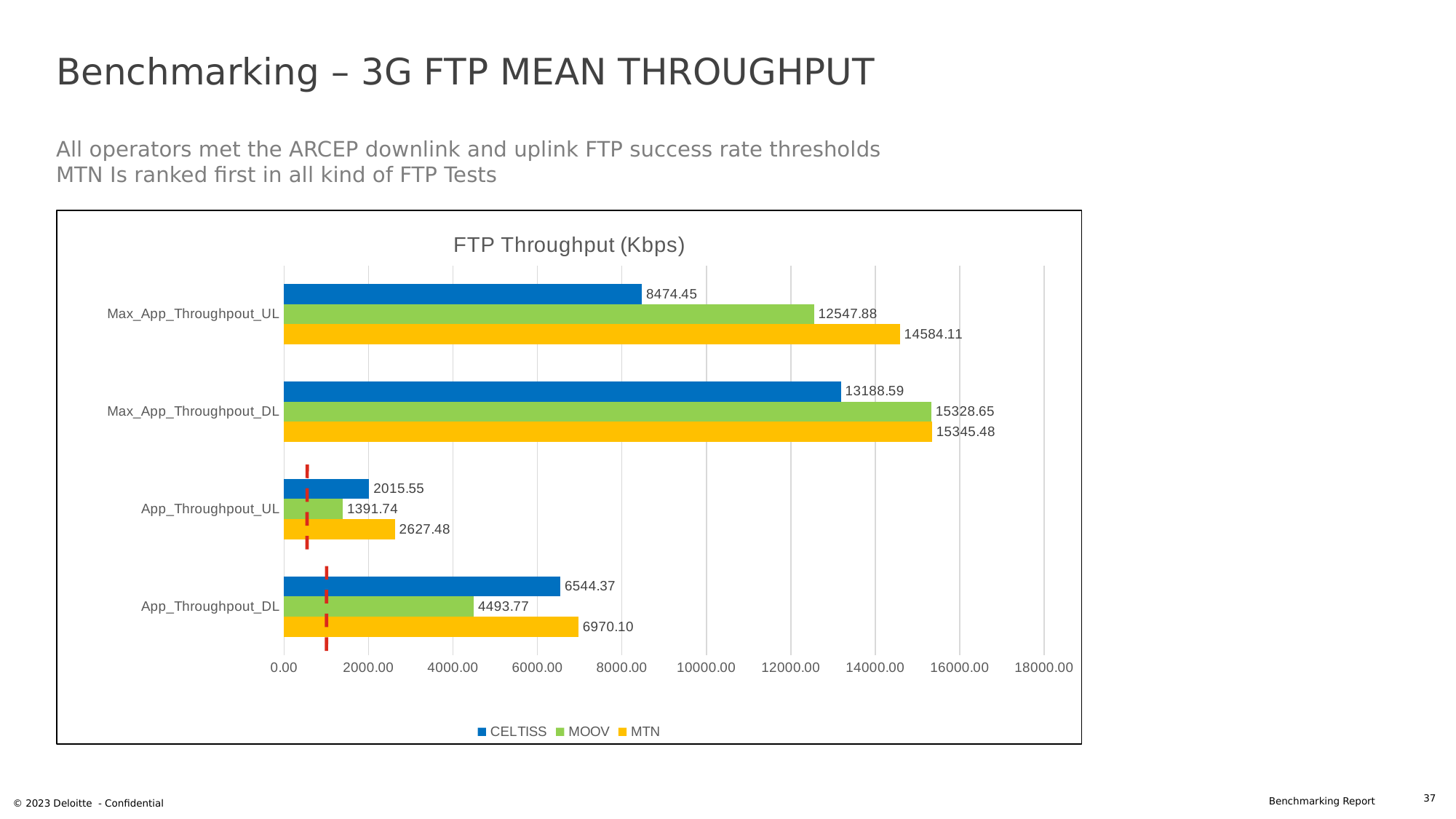

# Benchmarking – 3G FTP MEAN THROUGHPUT All operators met the ARCEP downlink and uplink FTP success rate thresholds MTN Is ranked first in all kind of FTP Tests

### Chart: FTP Throughput (Kbps)

| Category | MTN | MOOV | CELTISS |
|---|---|---|---|
| App_Throughpout_DL | 6970.1 | 4493.77 | 6544.37 |
| App_Throughpout_UL | 2627.48 | 1391.74 | 2015.55 |
| Max_App_Throughpout_DL | 15345.48 | 15328.65 | 13188.59 |
| Max_App_Throughpout_UL | 14584.11 | 12547.88 | 8474.45 |
37
© 2023 Deloitte  - Confidential